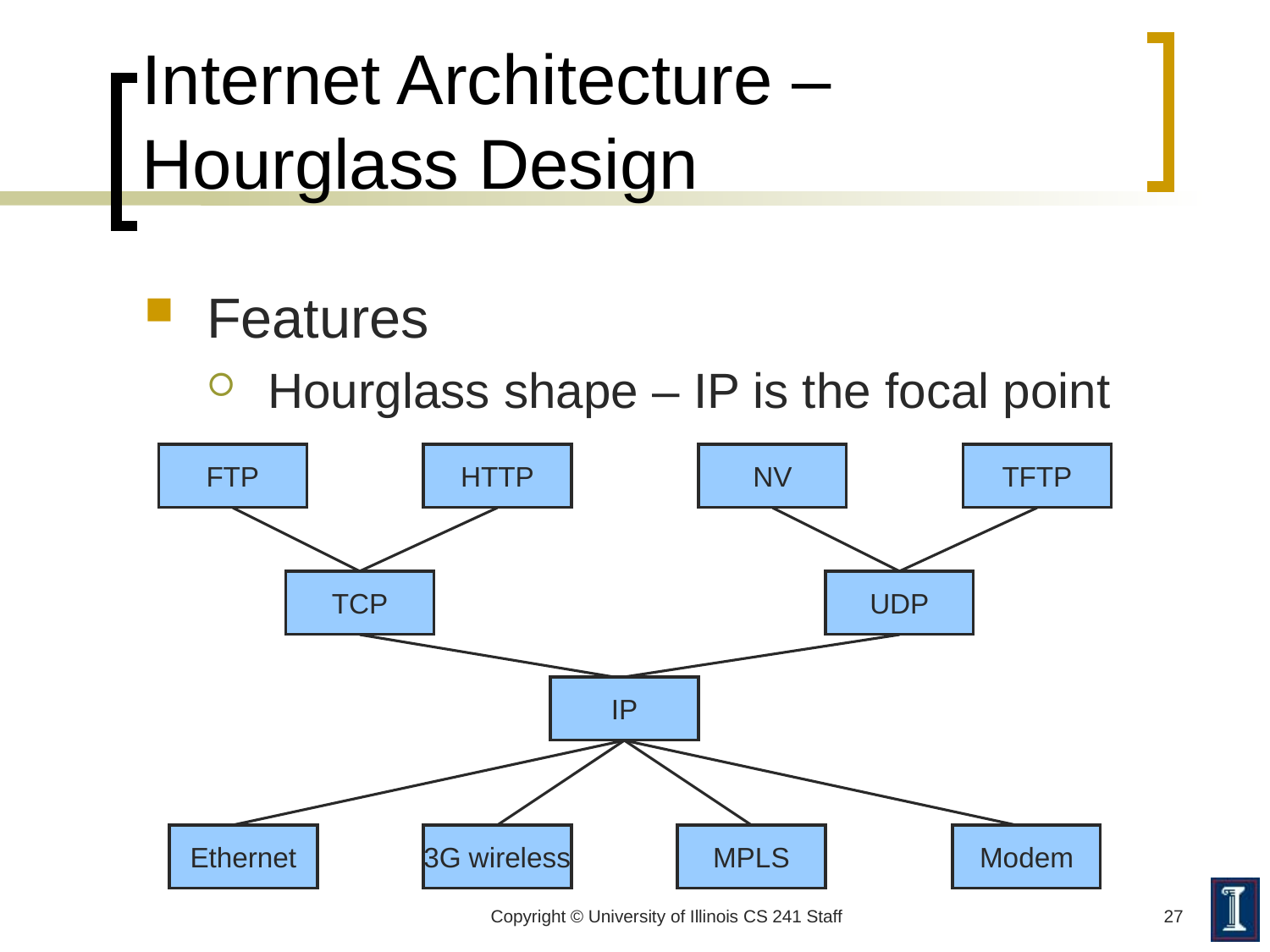

# Internet Architecture – Hourglass Design
Features
Hourglass shape – IP is the focal point

FTP
HTTP
NV
TFTP

TCP
UDP

IP

Ethernet
3G wireless
MPLS
Modem
Copyright © University of Illinois CS 241 Staff
27